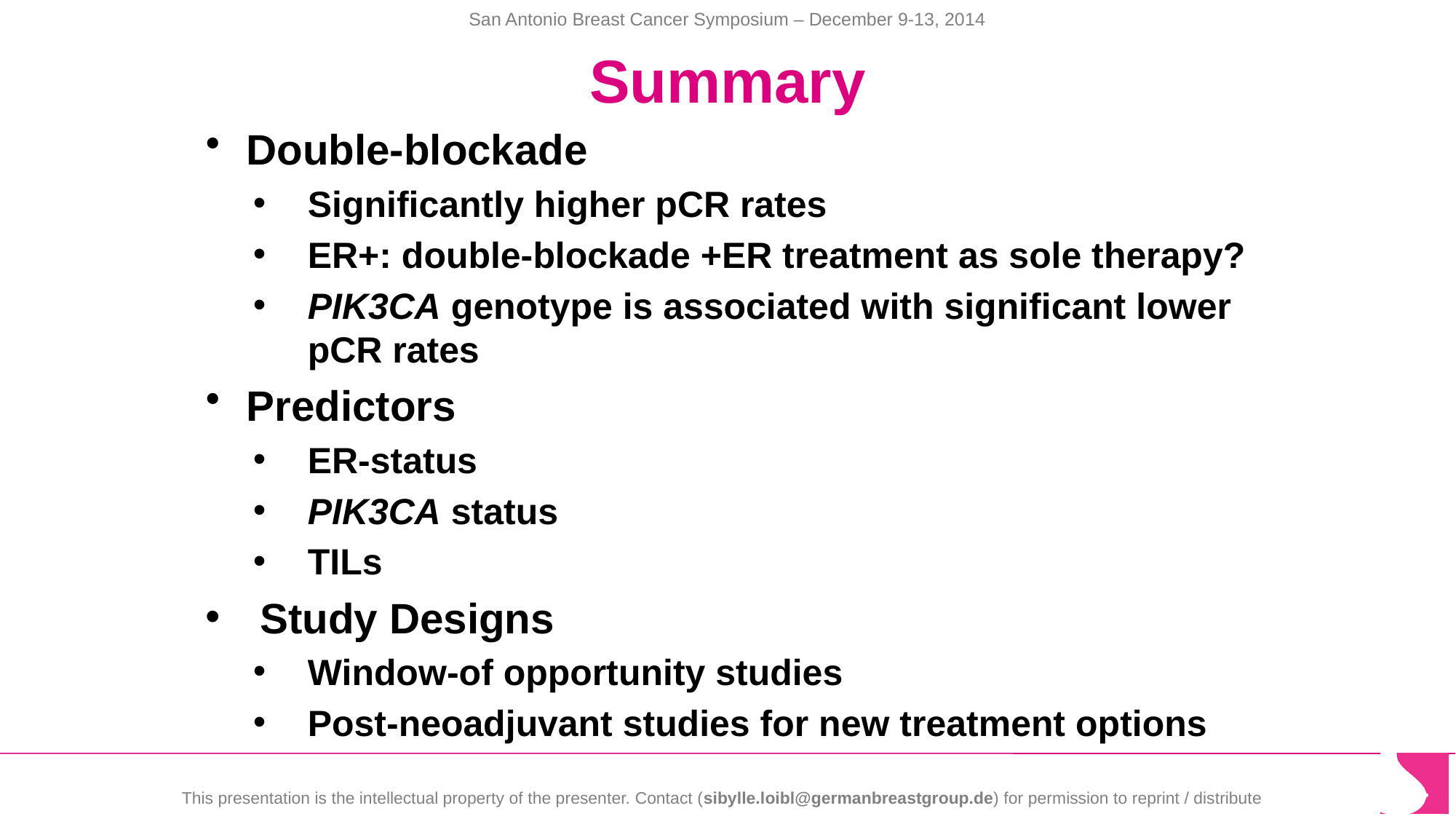

# Summary
Double-blockade
Significantly higher pCR rates
ER+: double-blockade +ER treatment as sole therapy?
PIK3CA genotype is associated with significant lower pCR rates
Predictors
ER-status
PIK3CA status
TILs
Study Designs
Window-of opportunity studies
Post-neoadjuvant studies for new treatment options